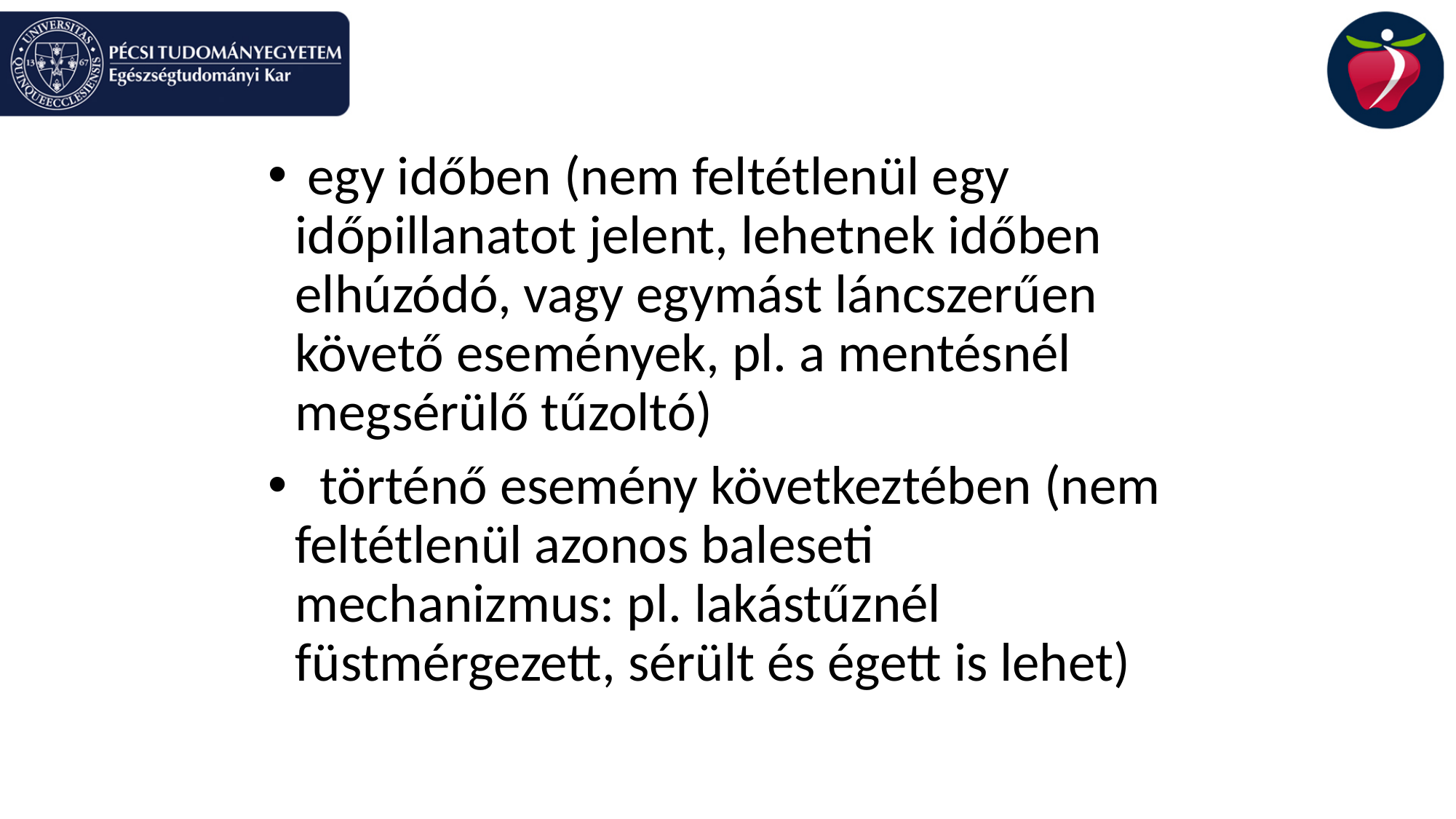

#
 egy időben (nem feltétlenül egy időpillanatot jelent, lehetnek időben elhúzódó, vagy egymást láncszerűen követő események, pl. a mentésnél megsérülő tűzoltó)
  történő esemény következtében (nem feltétlenül azonos baleseti mechanizmus: pl. lakástűznél füstmérgezett, sérült és égett is lehet)